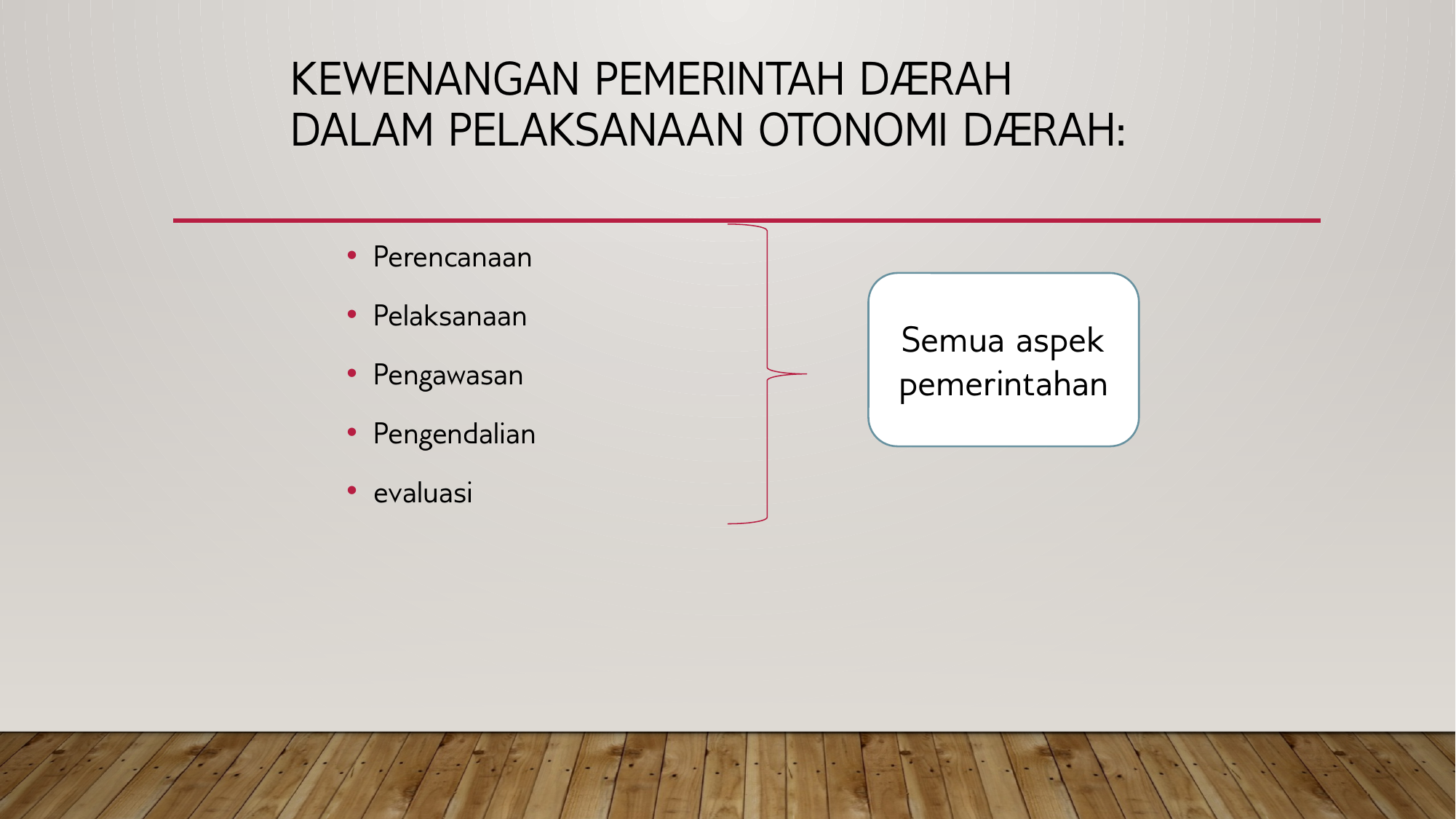

# Kewenangan pemerintah daerah dalam pelaksanaan otonomi daerah:
Perencanaan
Pelaksanaan
Pengawasan
Pengendalian
evaluasi

Semua aspek pemerintahan